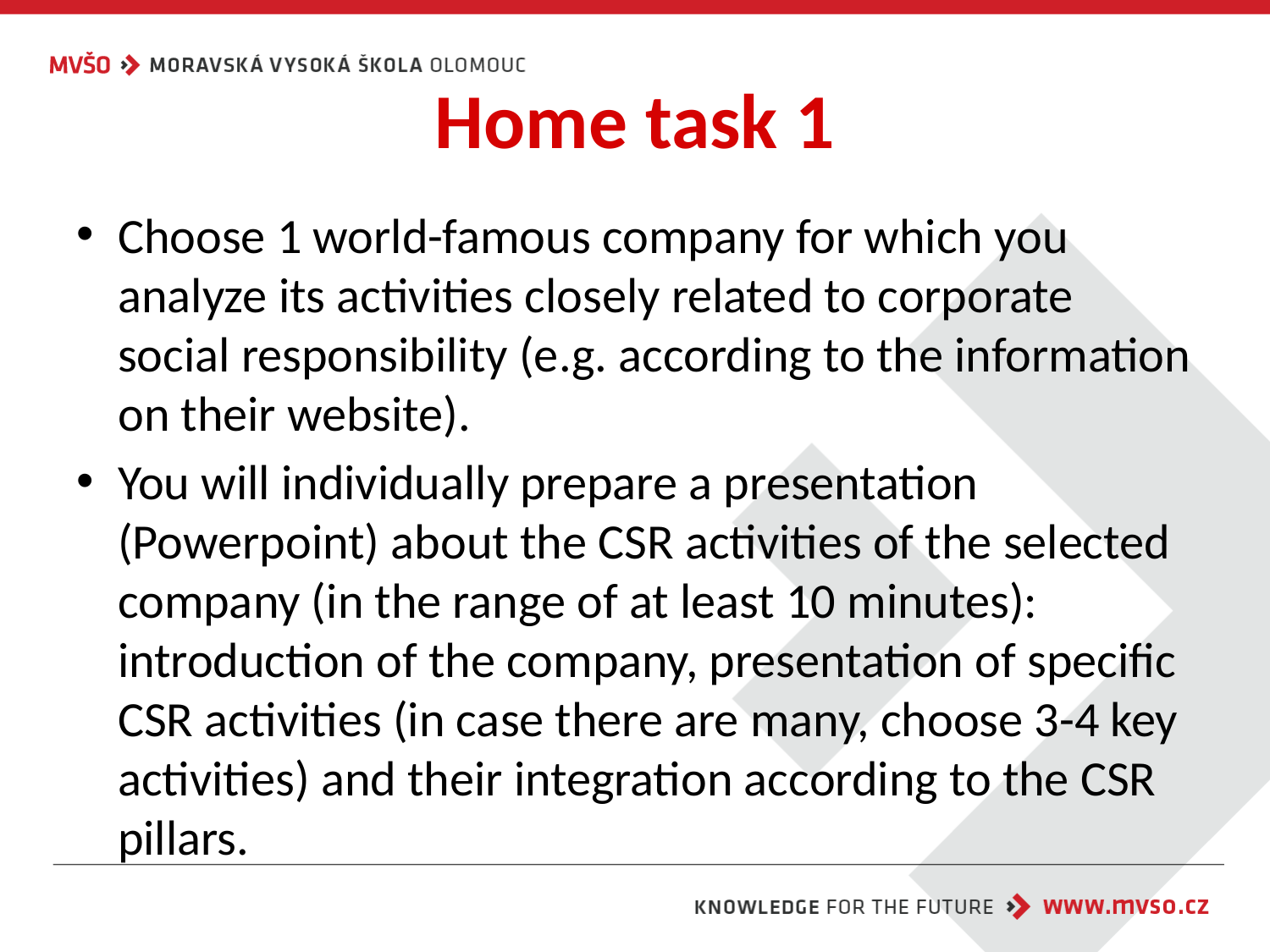

# Home task 1
Choose 1 world-famous company for which you analyze its activities closely related to corporate social responsibility (e.g. according to the information on their website).
You will individually prepare a presentation (Powerpoint) about the CSR activities of the selected company (in the range of at least 10 minutes): introduction of the company, presentation of specific CSR activities (in case there are many, choose 3-4 key activities) and their integration according to the CSR pillars.